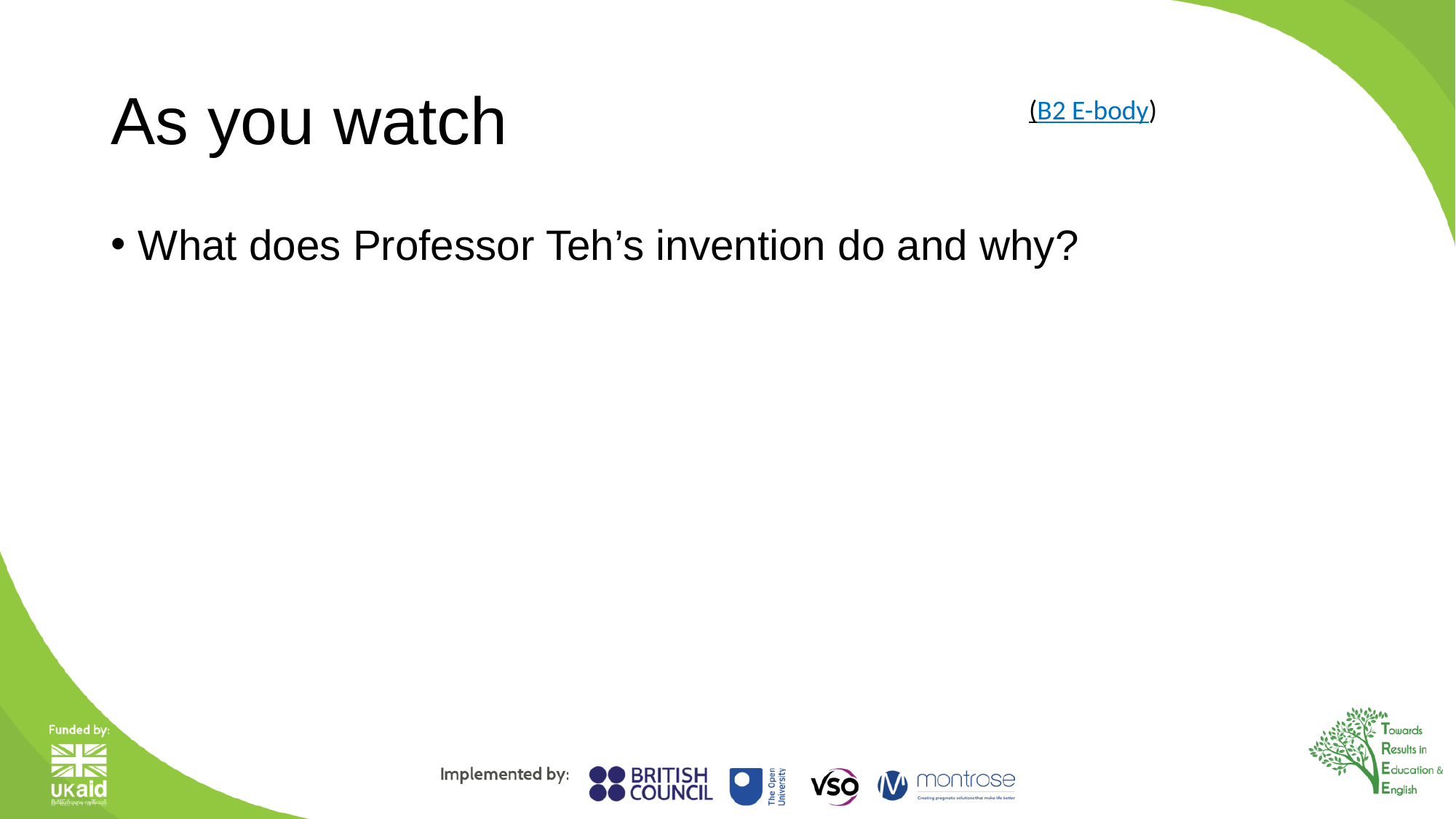

# As you watch
(B2 E-body)
What does Professor Teh’s invention do and why?